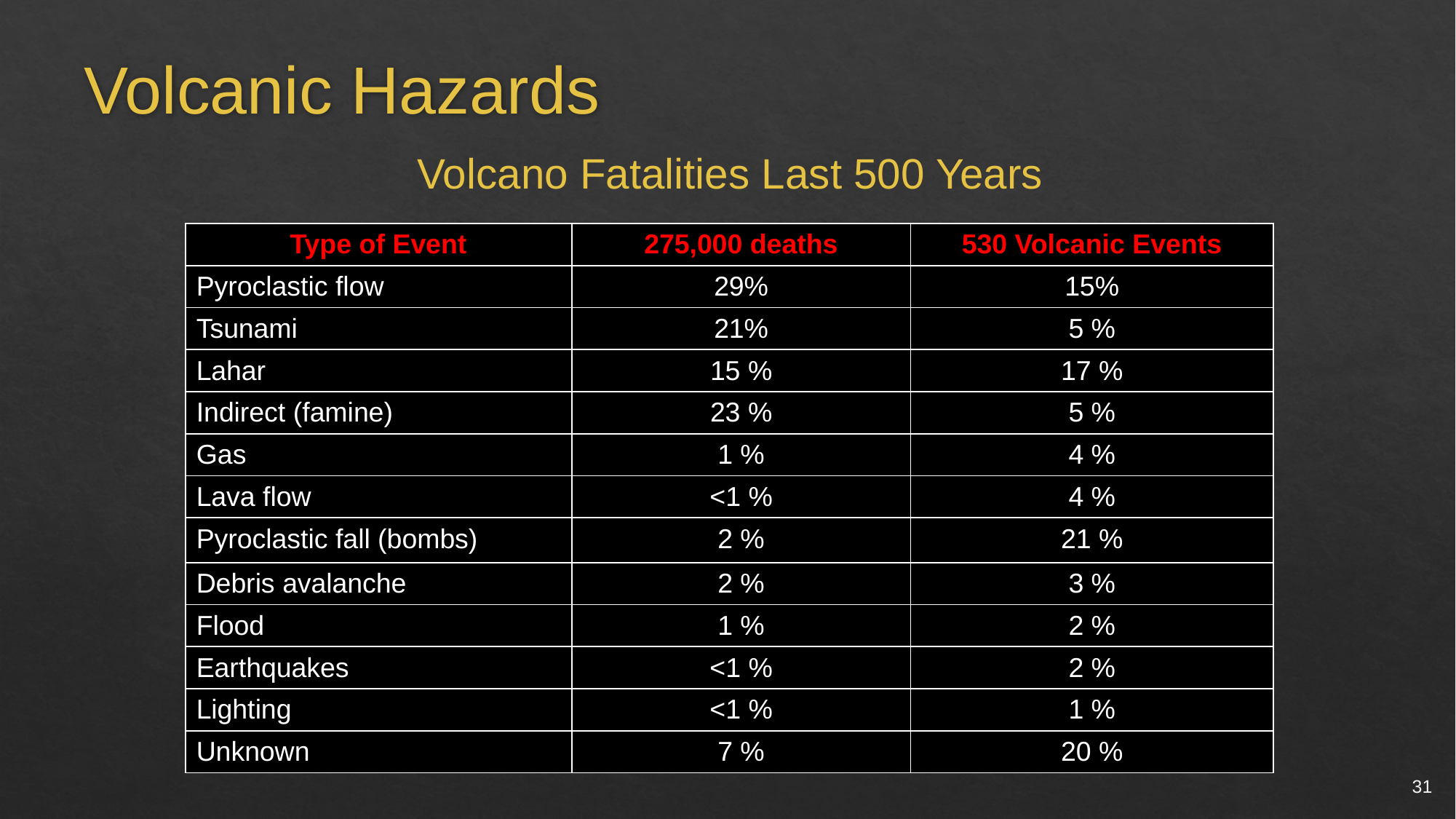

# Volcanic Hazards
Volcano Fatalities Last 500 Years
| Type of Event | 275,000 deaths | 530 Volcanic Events |
| --- | --- | --- |
| Pyroclastic flow | 29% | 15% |
| Tsunami | 21% | 5 % |
| Lahar | 15 % | 17 % |
| Indirect (famine) | 23 % | 5 % |
| Gas | 1 % | 4 % |
| Lava flow | <1 % | 4 % |
| Pyroclastic fall (bombs) | 2 % | 21 % |
| Debris avalanche | 2 % | 3 % |
| Flood | 1 % | 2 % |
| Earthquakes | <1 % | 2 % |
| Lighting | <1 % | 1 % |
| Unknown | 7 % | 20 % |
31